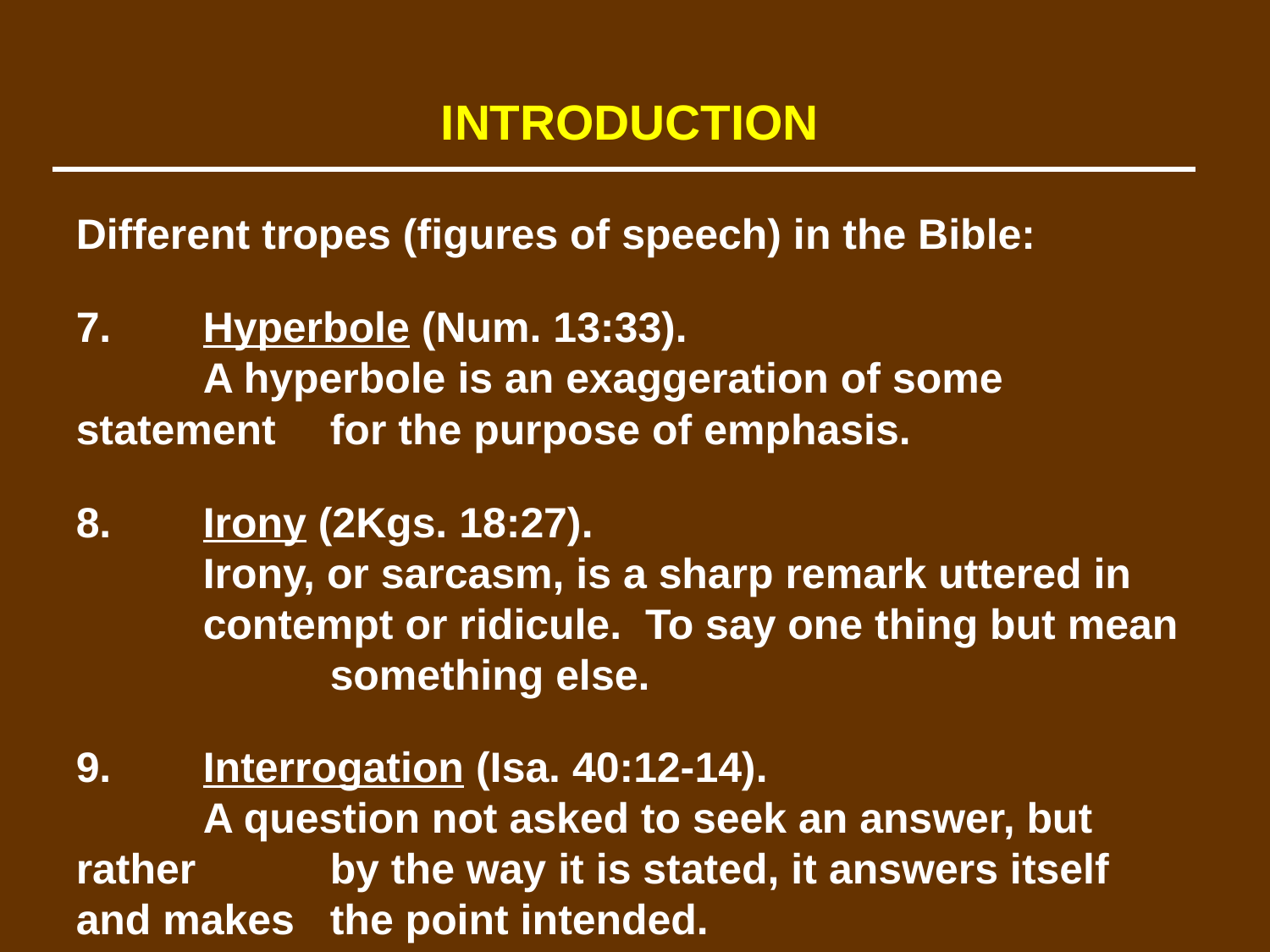

INTRODUCTION
Different tropes (figures of speech) in the Bible:

7.	Hyperbole (Num. 13:33).
	A hyperbole is an exaggeration of some statement 	for the purpose of emphasis.

8.	Irony (2Kgs. 18:27).
	Irony, or sarcasm, is a sharp remark uttered in 	contempt or ridicule.  To say one thing but mean 		something else.

9.	Interrogation (Isa. 40:12-14).
	A question not asked to seek an answer, but rather 	by the way it is stated, it answers itself and makes 	the point intended.